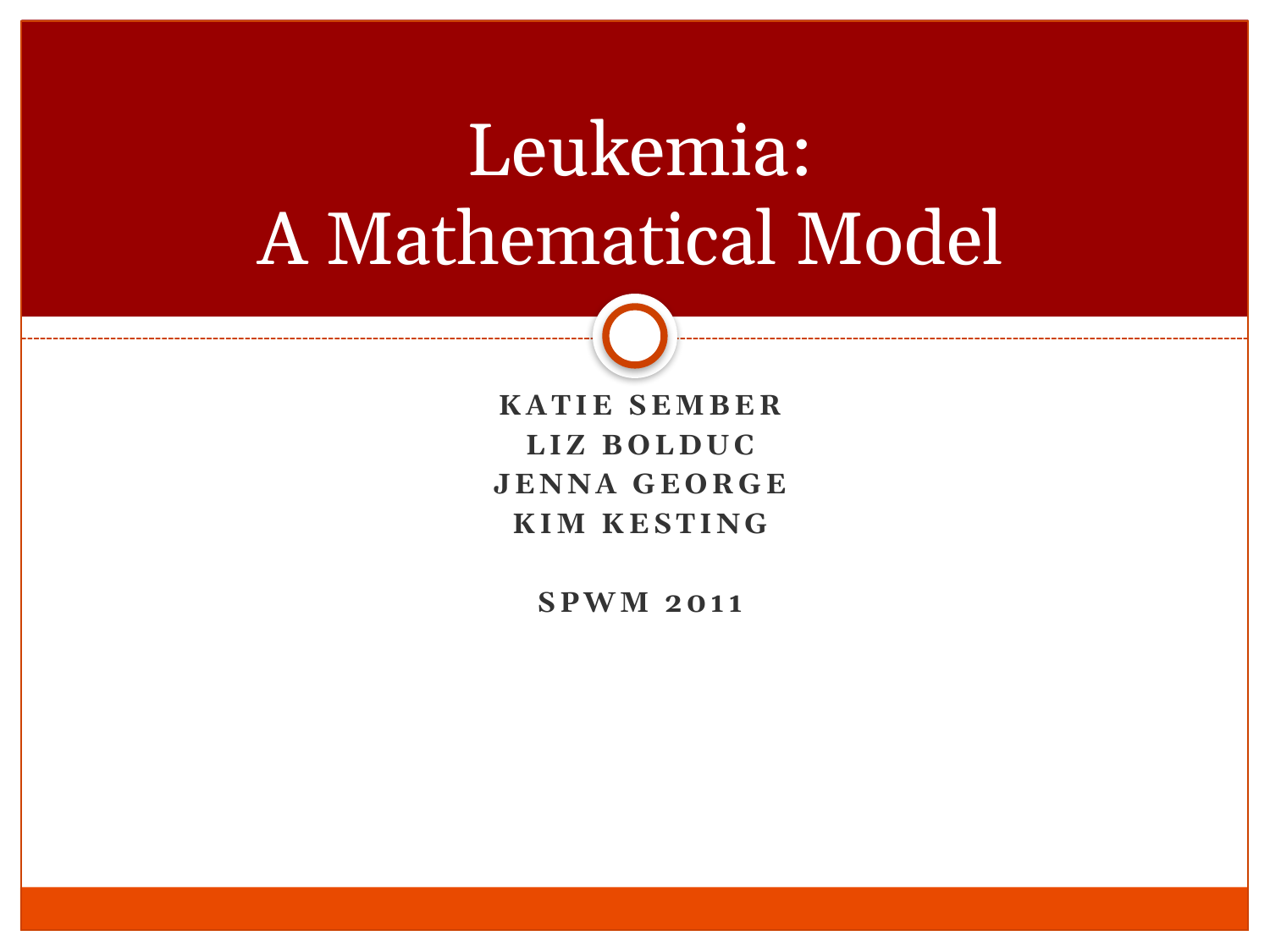

# Leukemia: A Mathematical Model
Katie Sember
Liz Bolduc
Jenna George
Kim Kesting

SPWM 2011